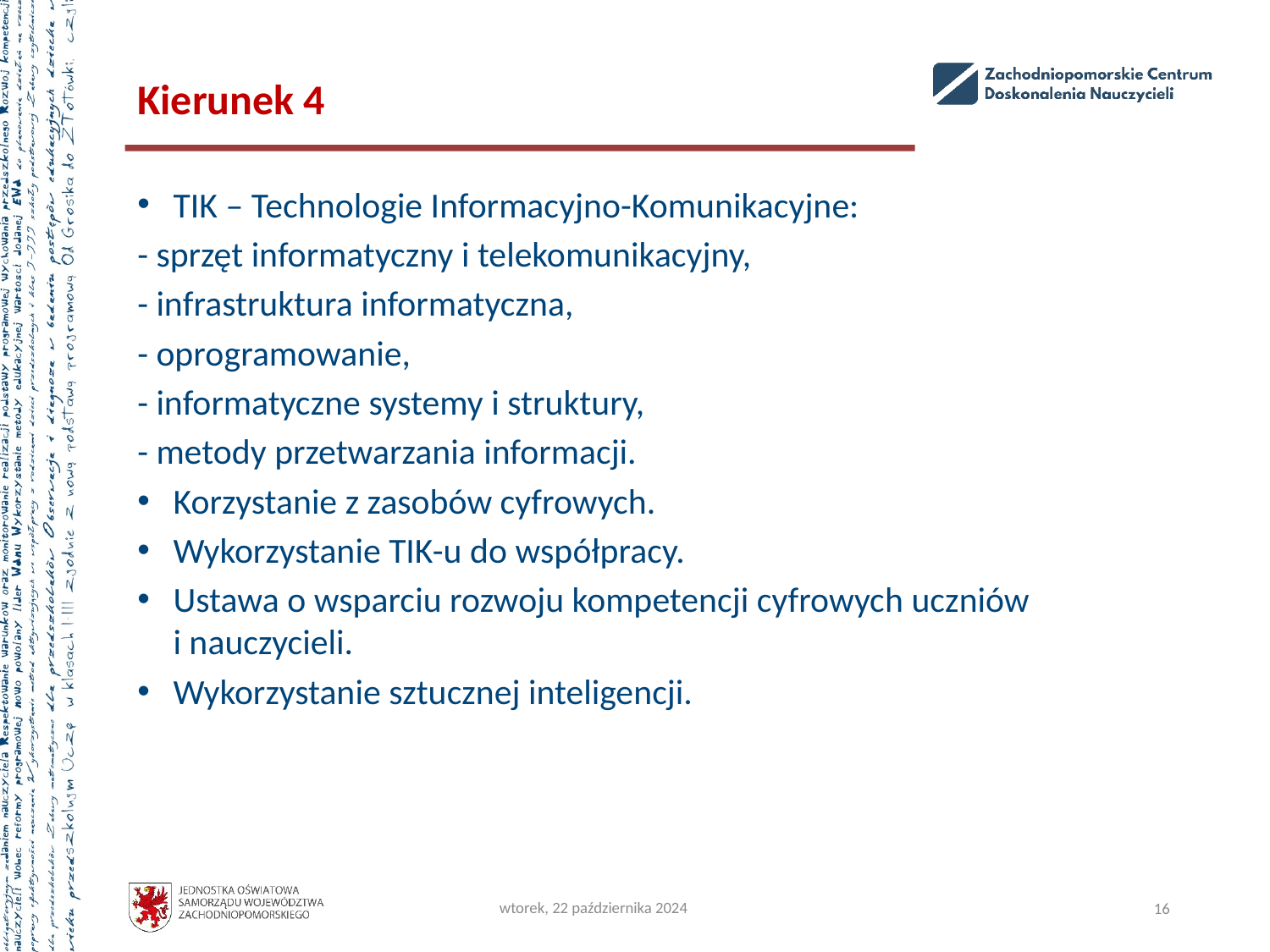

# Kierunek 4
TIK – Technologie Informacyjno-Komunikacyjne:
- sprzęt informatyczny i telekomunikacyjny,
- infrastruktura informatyczna,
- oprogramowanie,
- informatyczne systemy i struktury,
- metody przetwarzania informacji.
Korzystanie z zasobów cyfrowych.
Wykorzystanie TIK-u do współpracy.
Ustawa o wsparciu rozwoju kompetencji cyfrowych uczniów
i nauczycieli.
Wykorzystanie sztucznej inteligencji.
wtorek, 22 października 2024
16